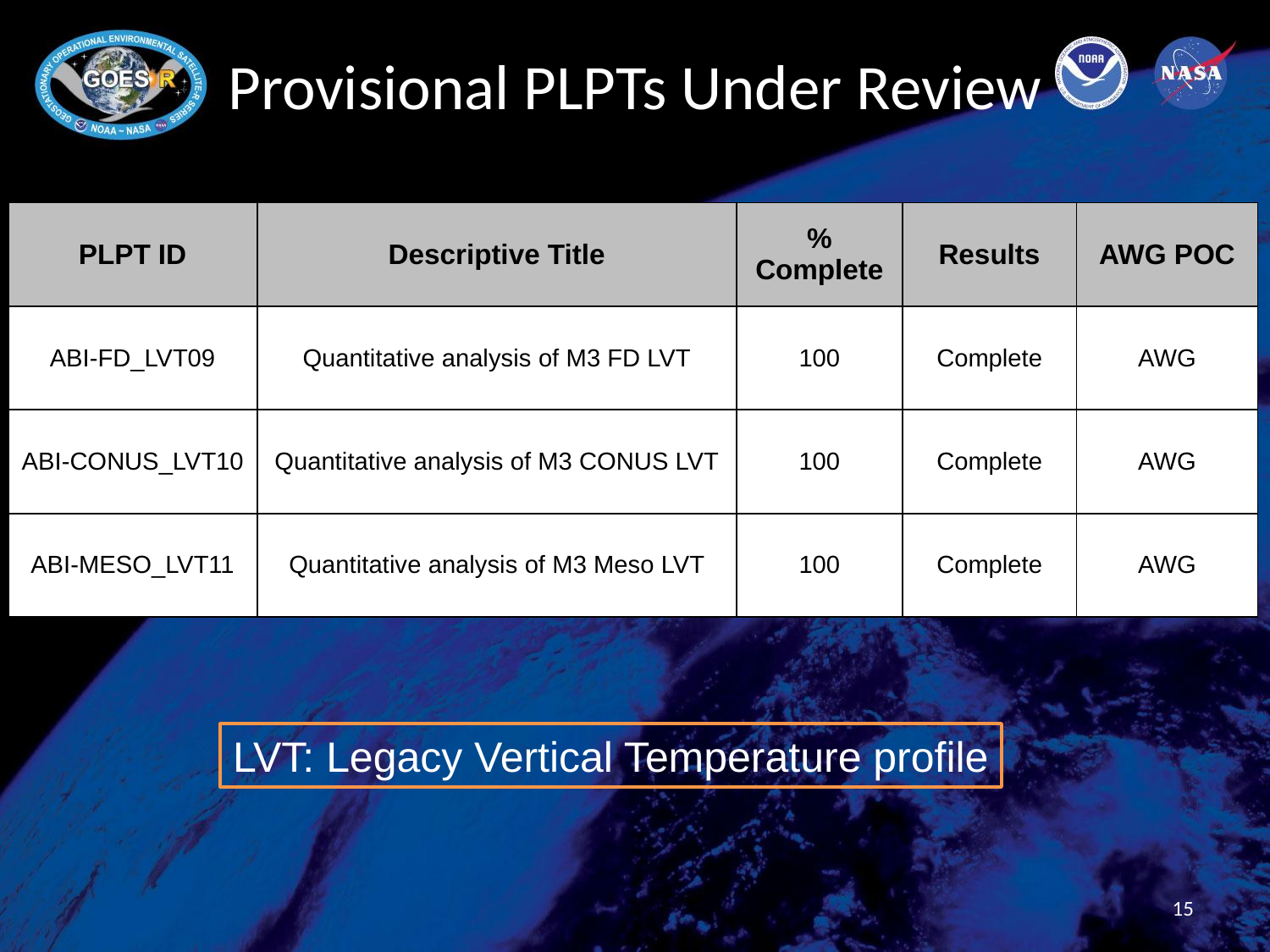

# Provisional PLPTs Under Review
| PLPT ID | Descriptive Title | % Complete | Results | AWG POC |
| --- | --- | --- | --- | --- |
| ABI-FD\_LVT09 | Quantitative analysis of M3 FD LVT | 100 | Complete | AWG |
| ABI-CONUS\_LVT10 | Quantitative analysis of M3 CONUS LVT | 100 | Complete | AWG |
| ABI-MESO\_LVT11 | Quantitative analysis of M3 Meso LVT | 100 | Complete | AWG |
LVT: Legacy Vertical Temperature profile
15